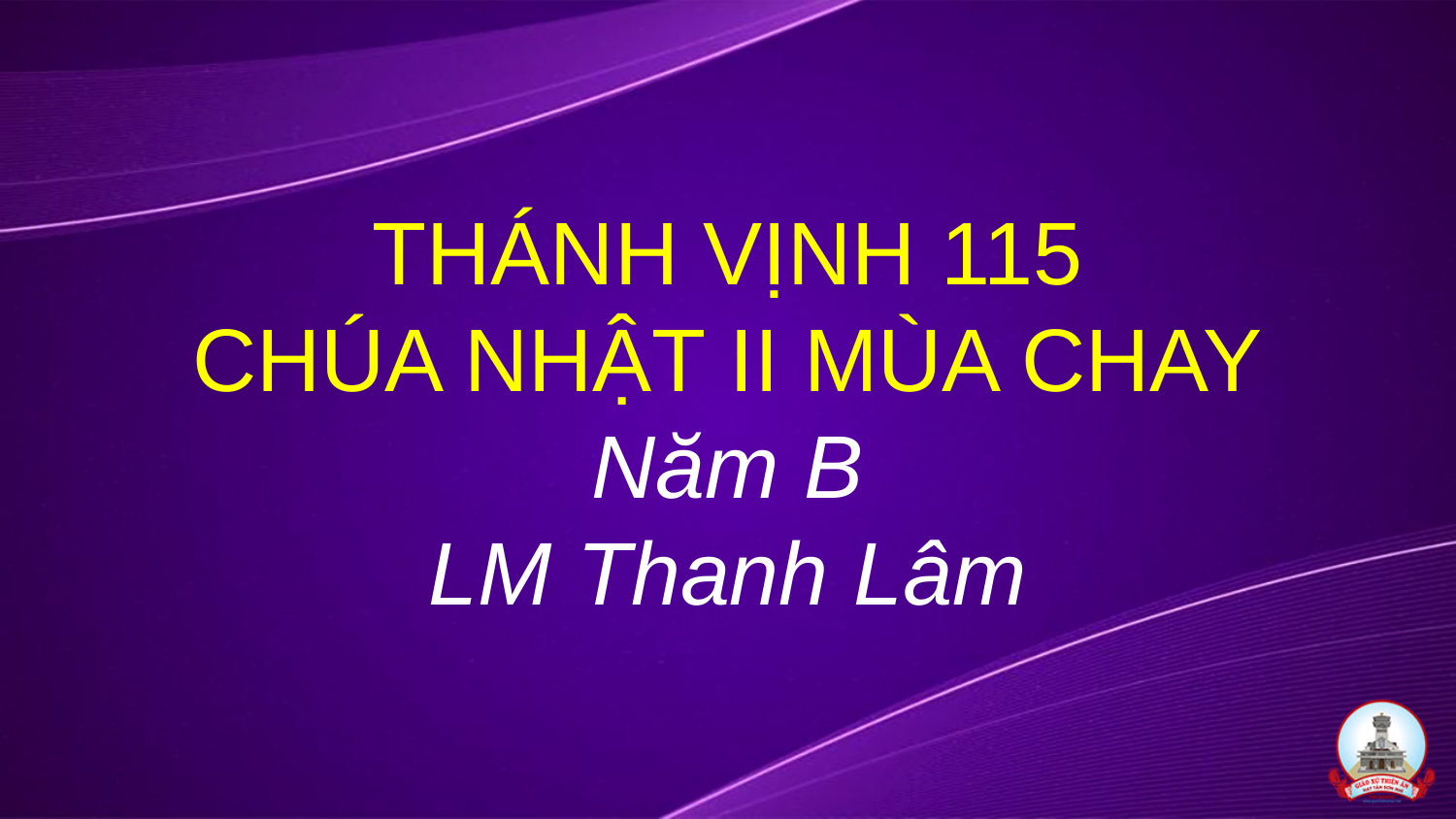

# THÁNH VỊNH 115 CHÚA NHẬT II MÙA CHAY Năm B LM Thanh Lâm